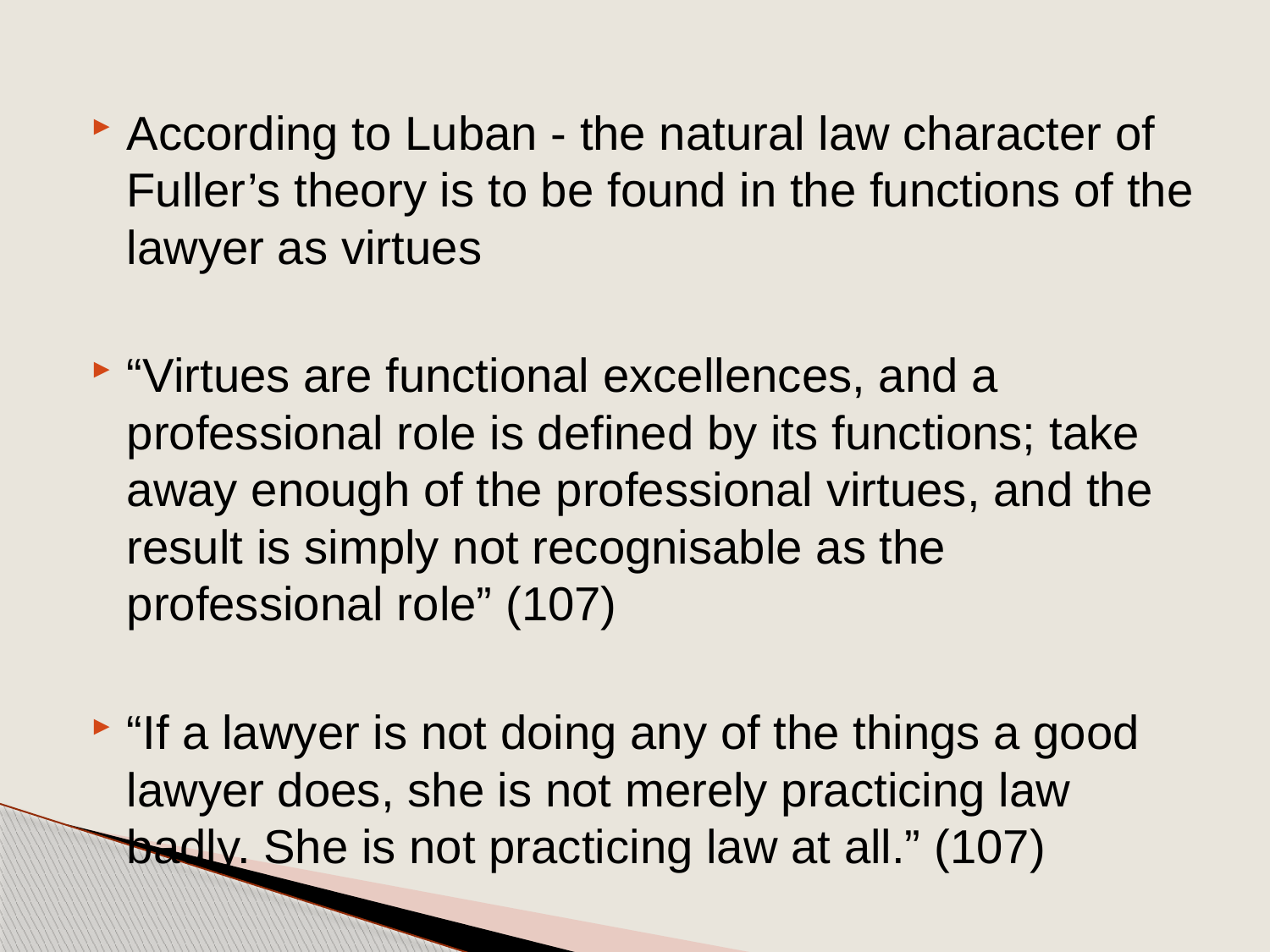

#
According to Luban - the natural law character of Fuller’s theory is to be found in the functions of the lawyer as virtues

“Virtues are functional excellences, and a professional role is defined by its functions; take away enough of the professional virtues, and the result is simply not recognisable as the professional role” (107)

“If a lawyer is not doing any of the things a good lawyer does, she is not merely practicing law badly. She is not practicing law at all.” (107)